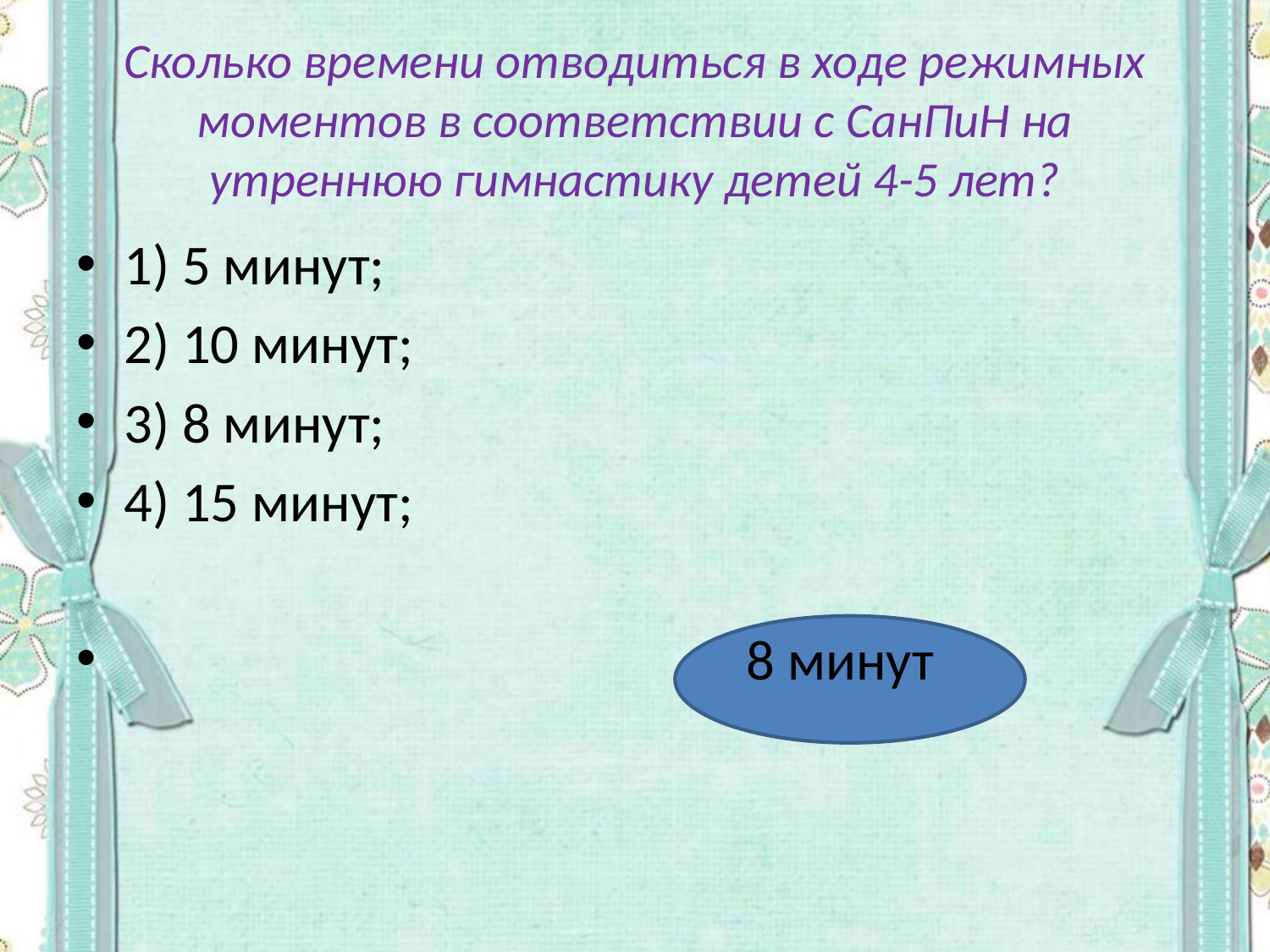

# Сколько времени отводиться в ходе режимных моментов в соответствии с СанПиН на утреннюю гимнастику детей 4-5 лет?
1) 5 минут;
2) 10 минут;
3) 8 минут;
4) 15 минут;

                                                 8 минут